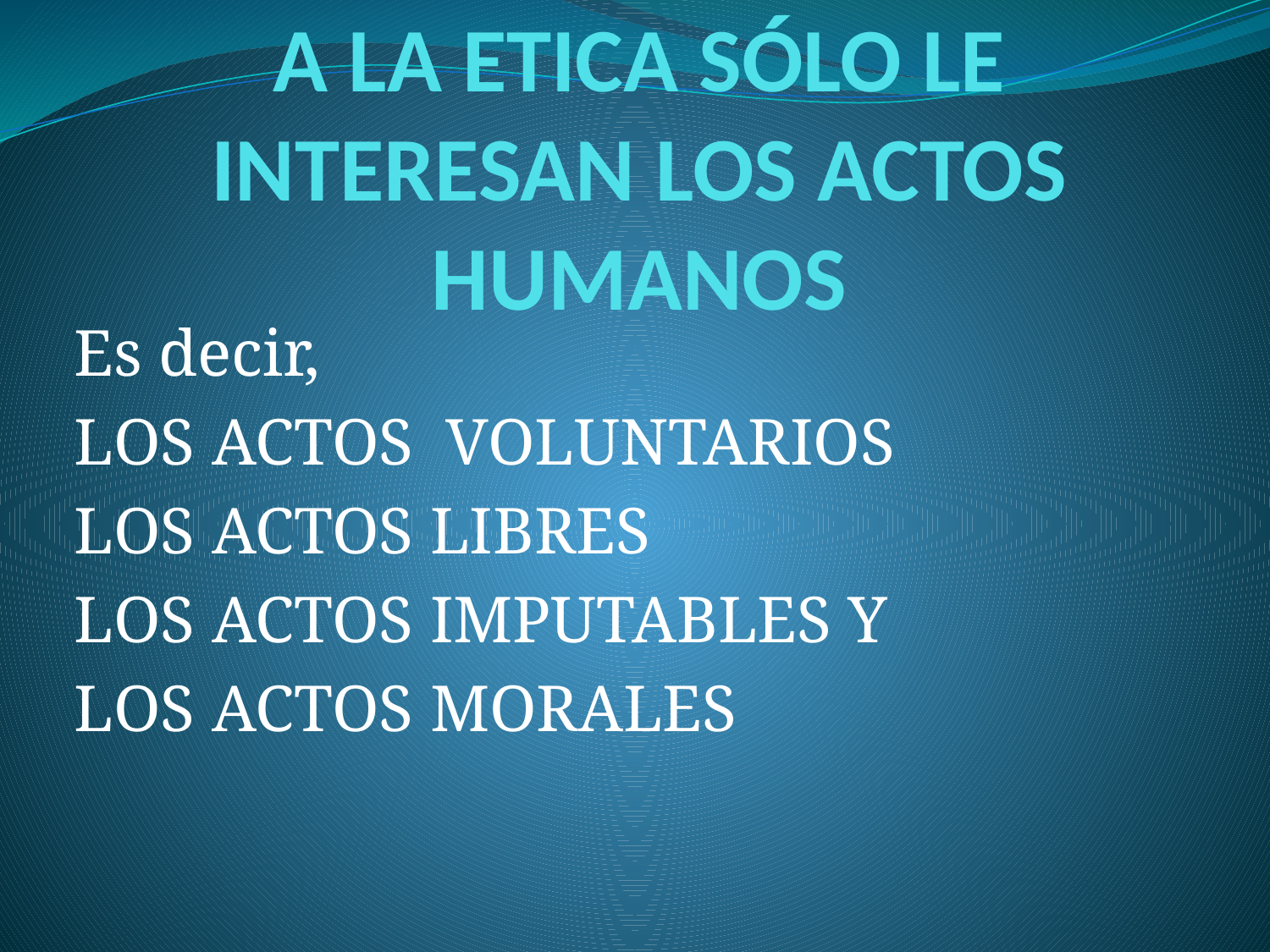

# A LA ETICA SÓLO LE INTERESAN LOS ACTOS HUMANOS
Es decir,
LOS ACTOS  VOLUNTARIOS
LOS ACTOS LIBRES
LOS ACTOS IMPUTABLES Y
LOS ACTOS MORALES